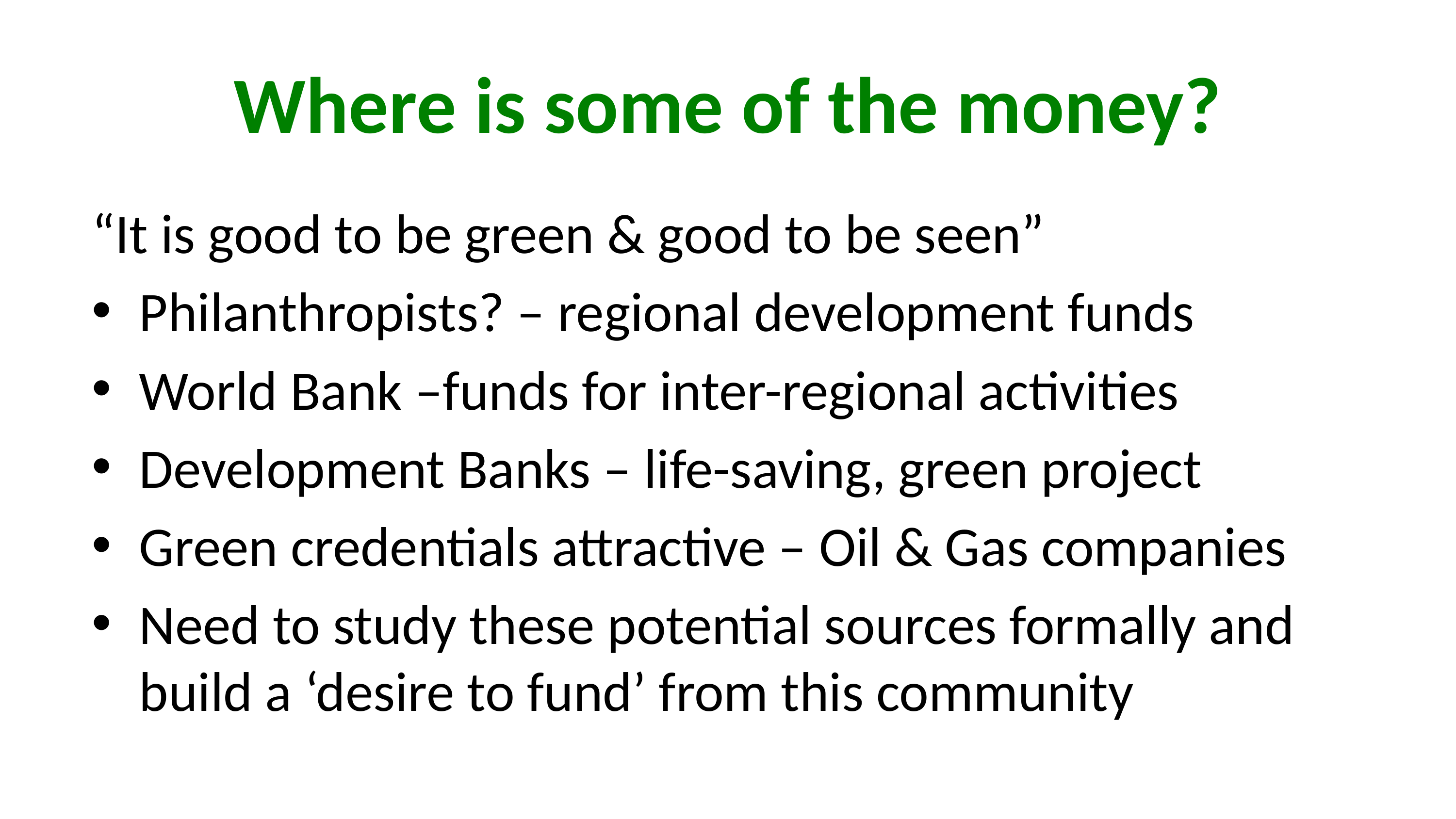

# Where is some of the money?
“It is good to be green & good to be seen”
Philanthropists? – regional development funds
World Bank –funds for inter-regional activities
Development Banks – life-saving, green project
Green credentials attractive – Oil & Gas companies
Need to study these potential sources formally and build a ‘desire to fund’ from this community